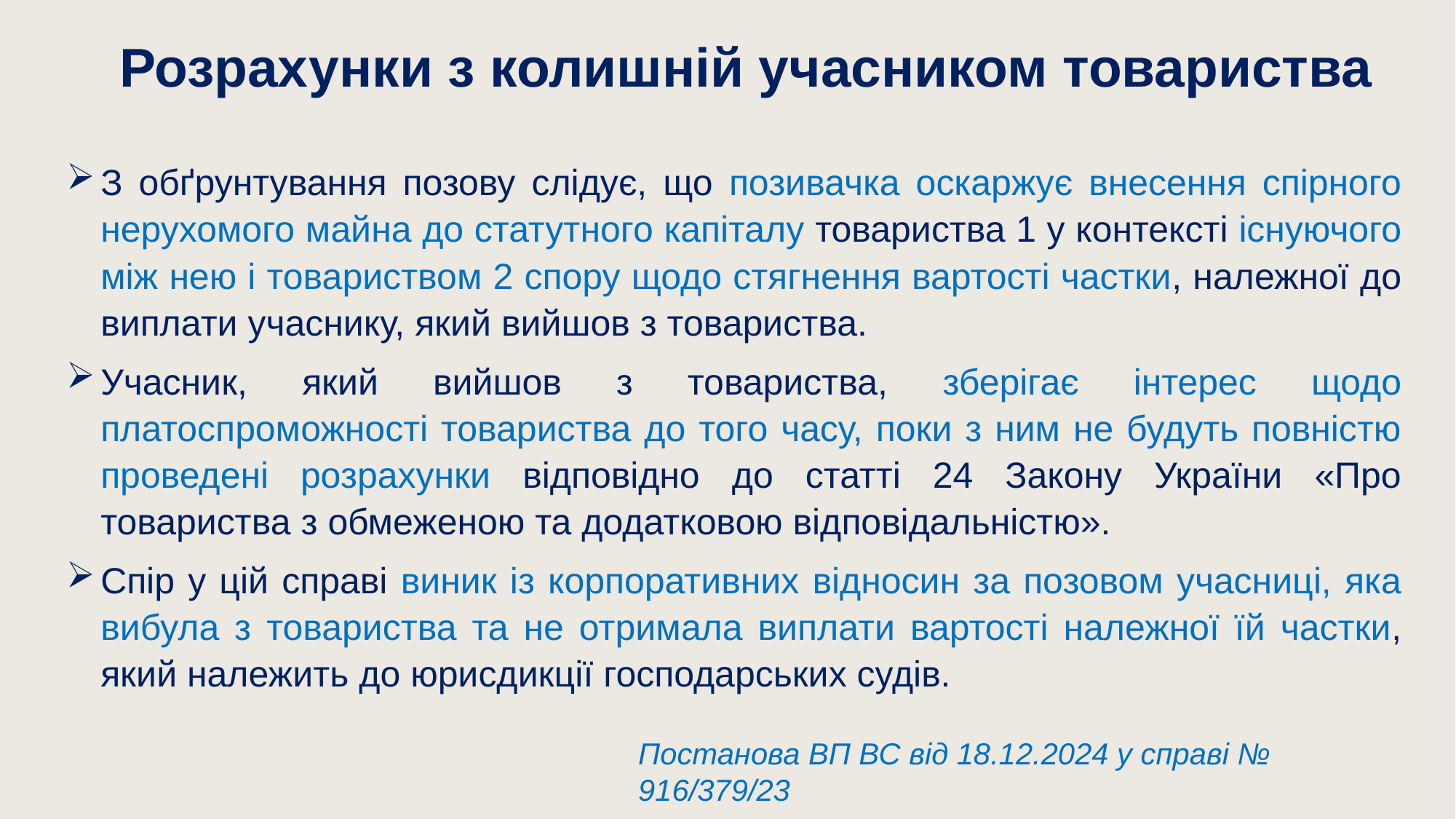

Розрахунки з колишній учасником товариства
З обґрунтування позову слідує, що позивачка оскаржує внесення спірного нерухомого майна до статутного капіталу товариства 1 у контексті існуючого між нею і товариством 2 спору щодо стягнення вартості частки, належної до виплати учаснику, який вийшов з товариства.
Учасник, який вийшов з товариства, зберігає інтерес щодо платоспроможності товариства до того часу, поки з ним не будуть повністю проведені розрахунки відповідно до статті 24 Закону України «Про товариства з обмеженою та додатковою відповідальністю».
Спір у цій справі виник із корпоративних відносин за позовом учасниці, яка вибула з товариства та не отримала виплати вартості належної їй частки, який належить до юрисдикції господарських судів.
Постанова ВП ВС від 18.12.2024 у справі № 916/379/23